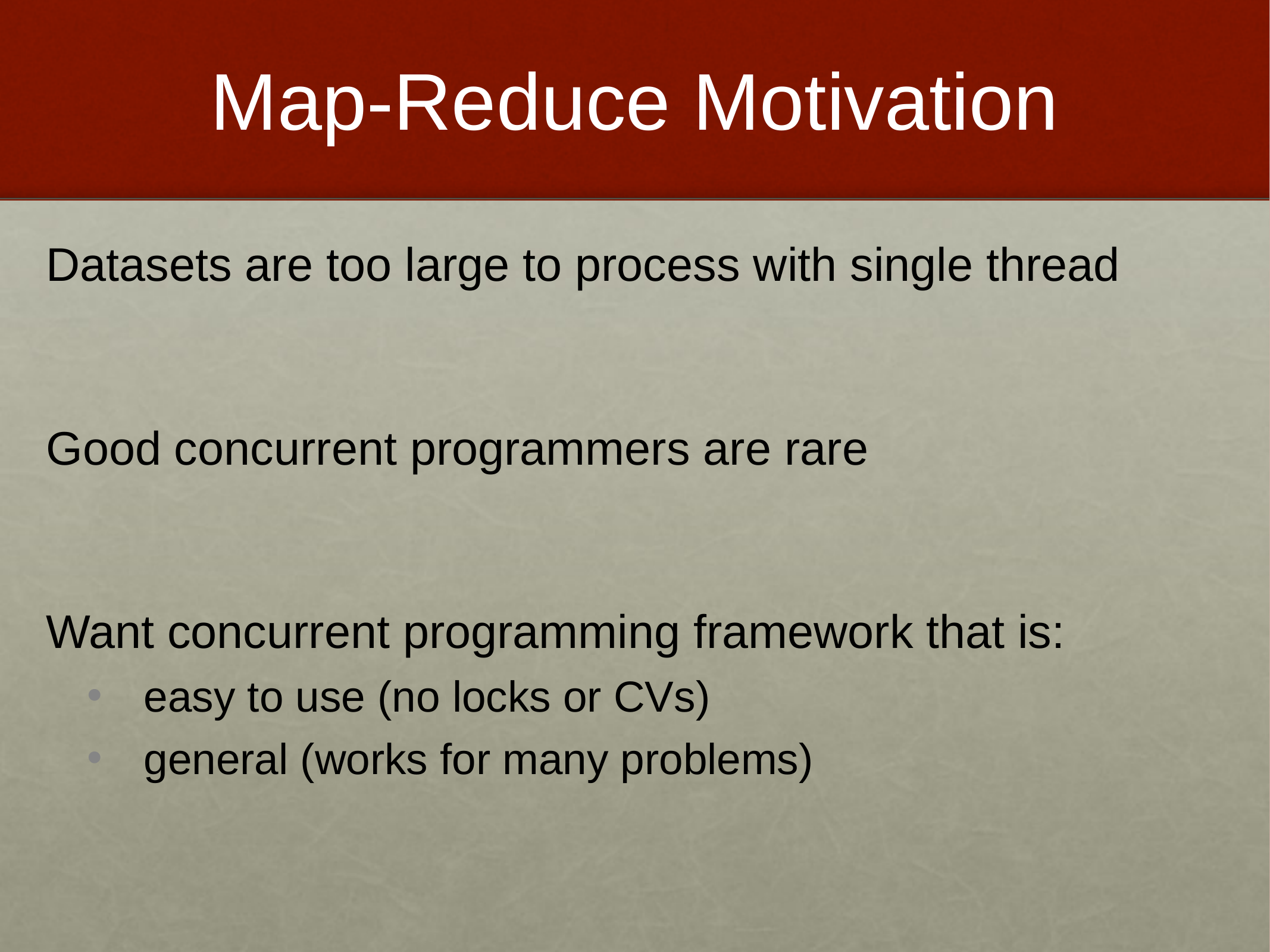

# Map-Reduce Motivation
Datasets are too large to process with single thread

Good concurrent programmers are rare

Want concurrent programming framework that is:
 easy to use (no locks or CVs)
 general (works for many problems)